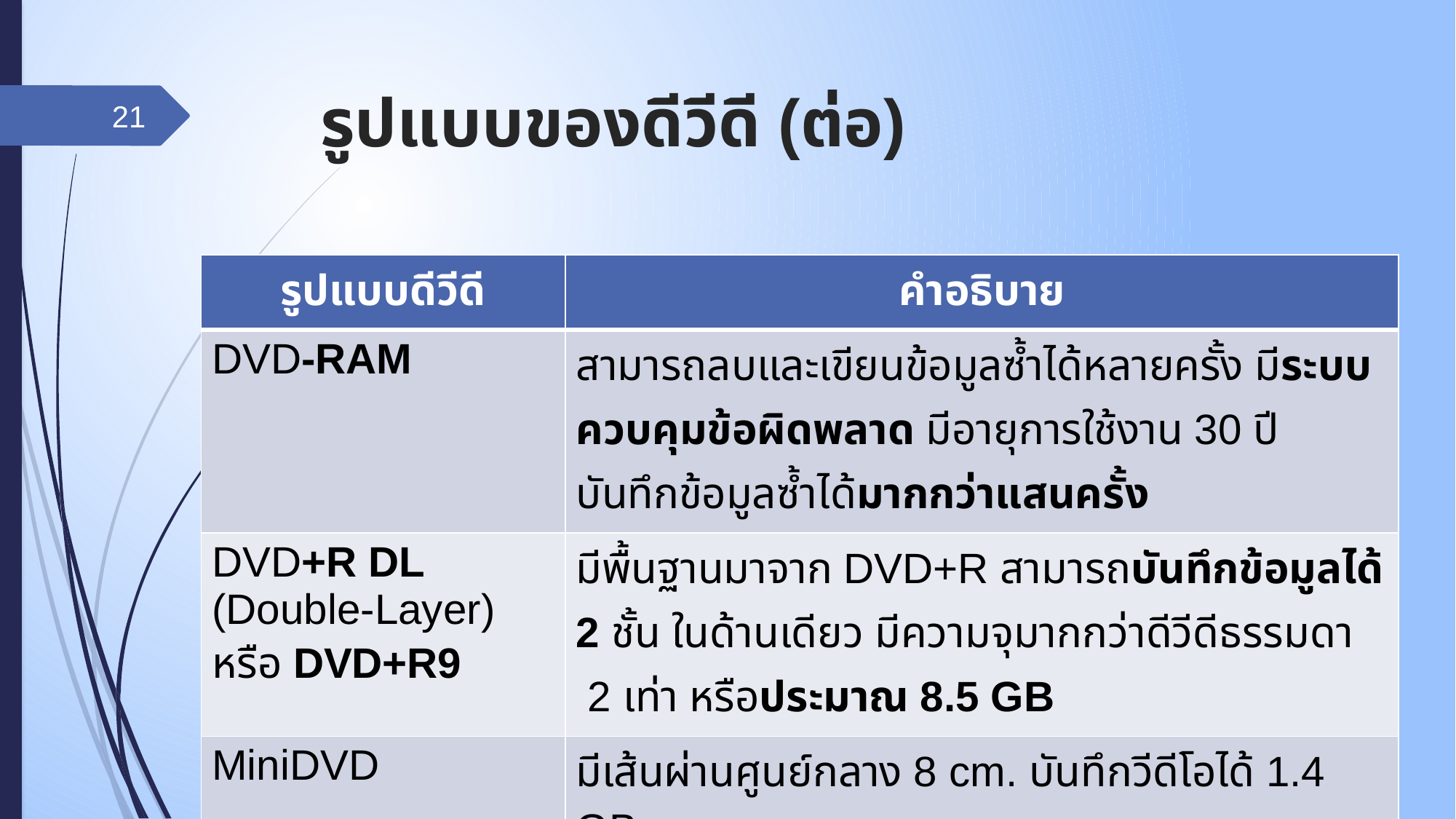

# รูปแบบของดีวีดี (ต่อ)
21
| รูปแบบดีวีดี | คำอธิบาย |
| --- | --- |
| DVD-RAM | สามารถลบและเขียนข้อมูลซ้ำได้หลายครั้ง มีระบบควบคุมข้อผิดพลาด มีอายุการใช้งาน 30 ปี บันทึกข้อมูลซ้ำได้มากกว่าแสนครั้ง |
| DVD+R DL (Double-Layer) หรือ DVD+R9 | มีพื้นฐานมาจาก DVD+R สามารถบันทึกข้อมูลได้ 2 ชั้น ในด้านเดียว มีความจุมากกว่าดีวีดีธรรมดา 2 เท่า หรือประมาณ 8.5 GB |
| MiniDVD | มีเส้นผ่านศูนย์กลาง 8 cm. บันทึกวีดีโอได้ 1.4 GB |